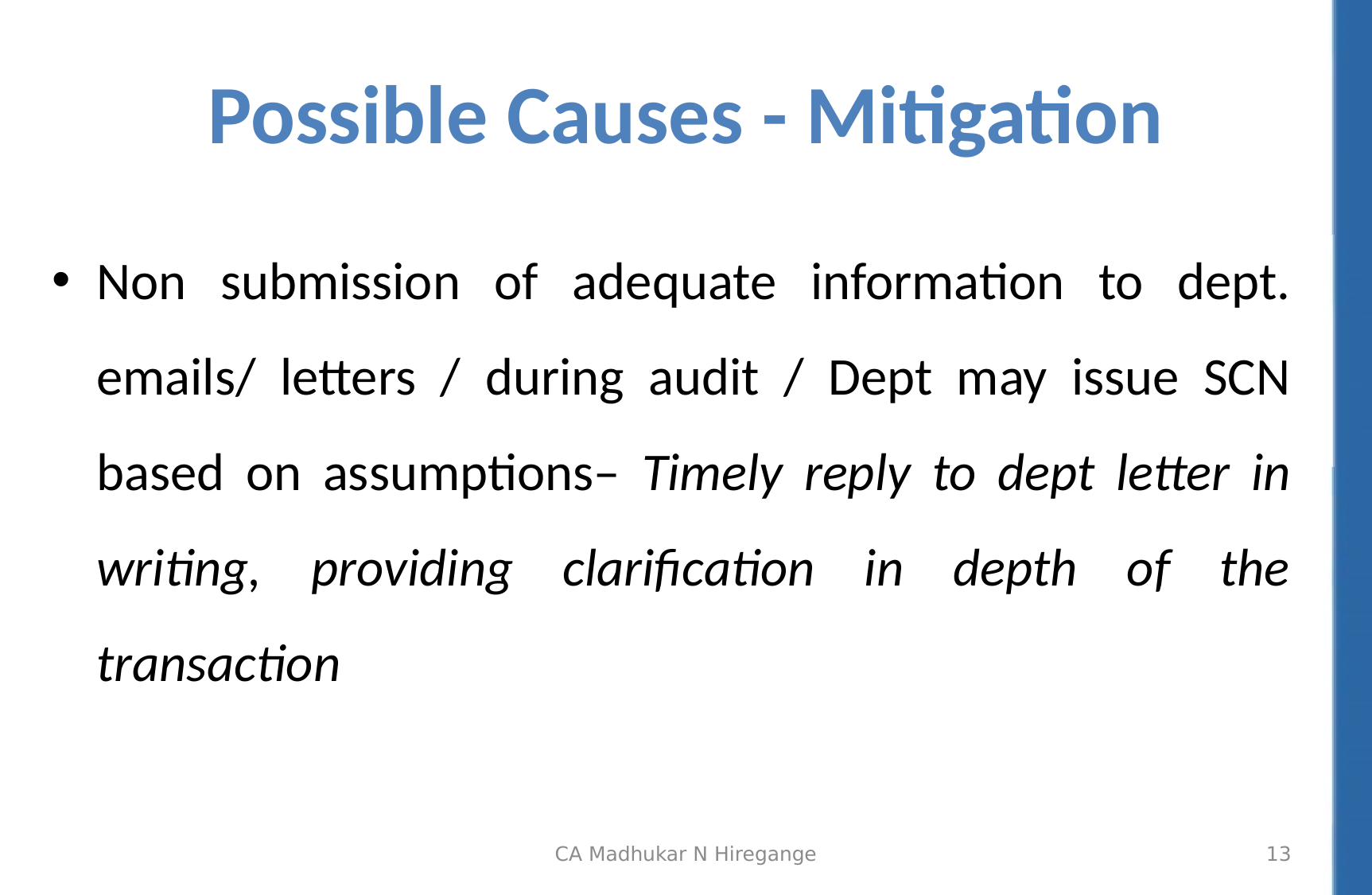

# Possible Causes - Mitigation
Non submission of adequate information to dept. emails/ letters / during audit / Dept may issue SCN based on assumptions– Timely reply to dept letter in writing, providing clarification in depth of the transaction

CA Madhukar N Hiregange
13